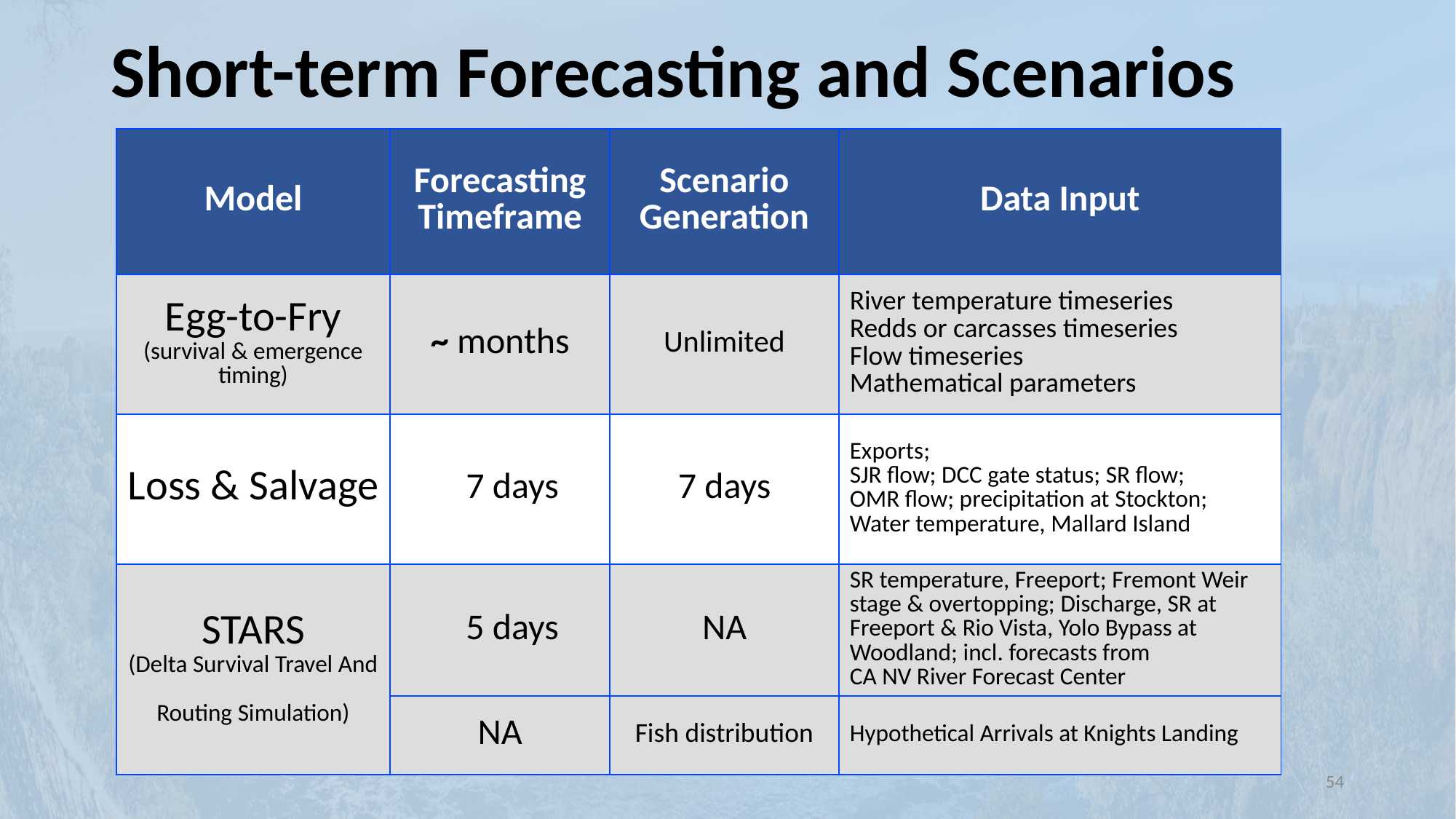

# Short-term Forecasting and Scenarios
| Model | Forecasting Timeframe | Scenario Generation | Data Input |
| --- | --- | --- | --- |
| Egg-to-Fry (survival & emergence timing) | ~ months | Unlimited | River temperature timeseries Redds or carcasses timeseries Flow timeseries Mathematical parameters |
| Loss & Salvage | 7 days | 7 days | Exports; SJR flow; DCC gate status; SR flow; OMR flow; precipitation at Stockton; Water temperature, Mallard Island |
| STARS (Delta Survival Travel And Routing Simulation) | 5 days | NA | SR temperature, Freeport; Fremont Weir stage & overtopping; Discharge, SR at Freeport & Rio Vista, Yolo Bypass at Woodland; incl. forecasts from CA NV River Forecast Center |
|  | NA | Fish distribution | Hypothetical Arrivals at Knights Landing |
54